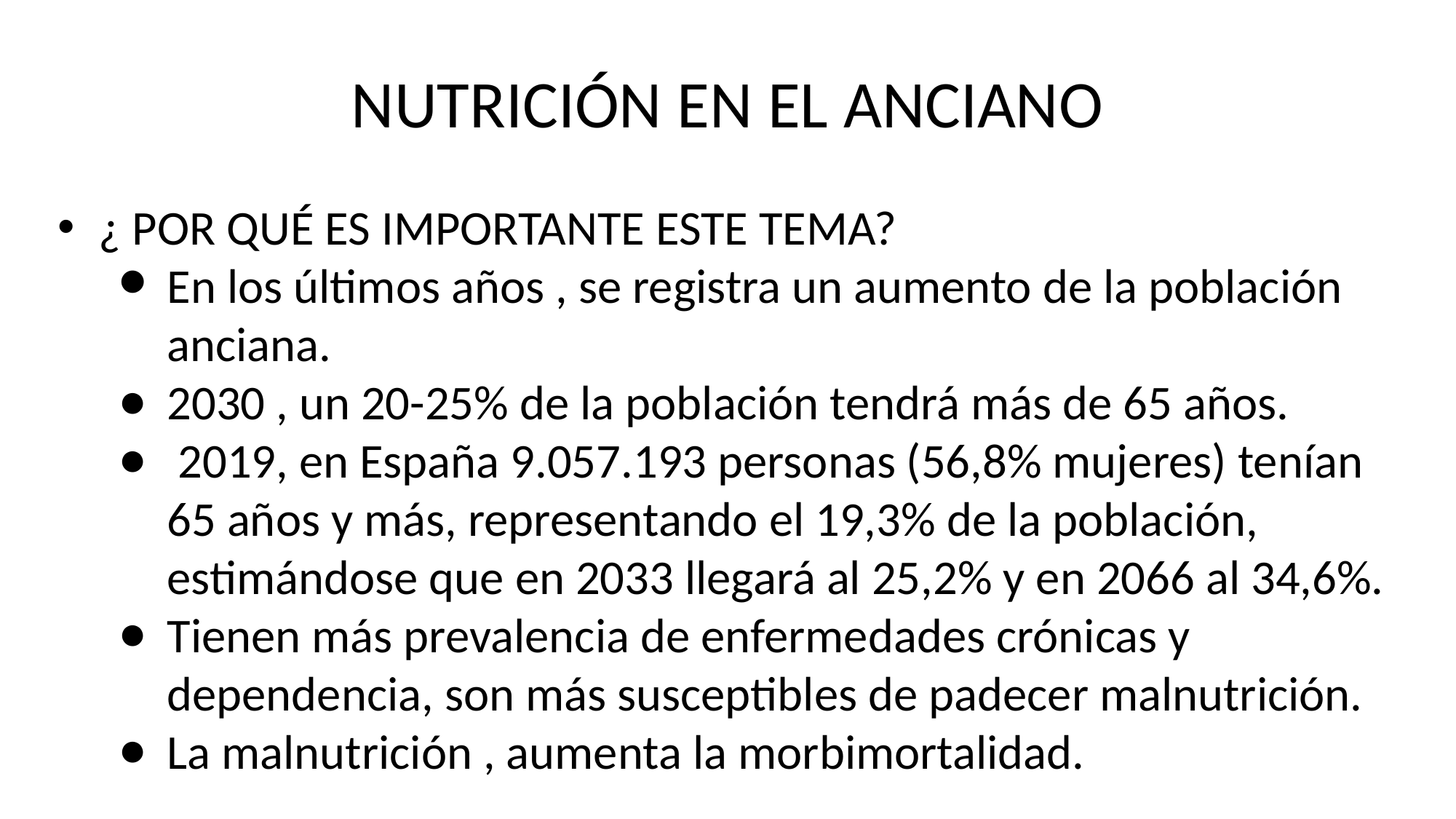

# NUTRICIÓN EN EL ANCIANO
¿ POR QUÉ ES IMPORTANTE ESTE TEMA?
En los últimos años , se registra un aumento de la población anciana.
2030 , un 20-25% de la población tendrá más de 65 años.
 2019, en España 9.057.193 personas (56,8% mujeres) tenían 65 años y más, representando el 19,3% de la población, estimándose que en 2033 llegará al 25,2% y en 2066 al 34,6%.
Tienen más prevalencia de enfermedades crónicas y dependencia, son más susceptibles de padecer malnutrición.
La malnutrición , aumenta la morbimortalidad.